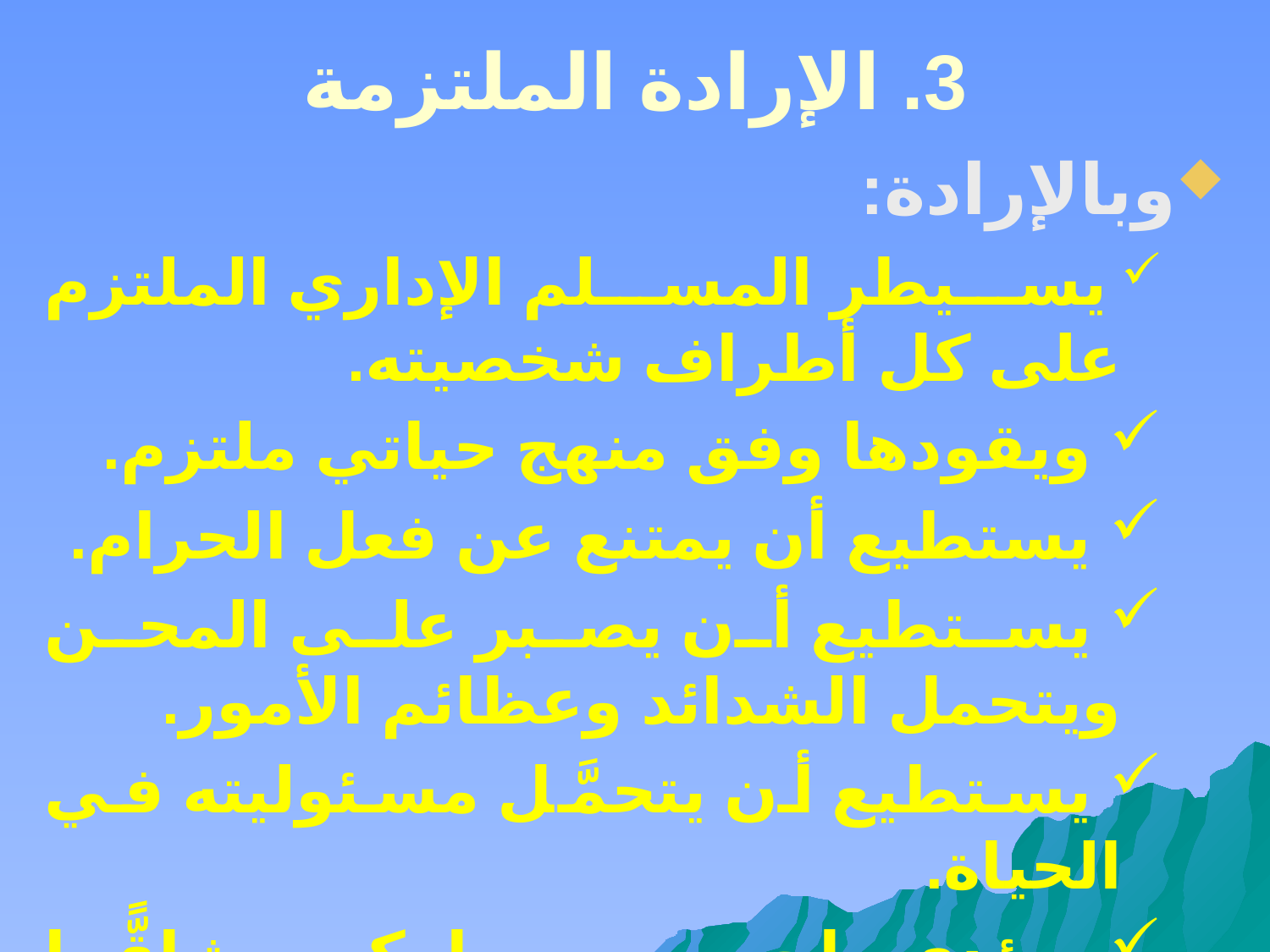

# 3. الإرادة الملتزمة
وبالإرادة:
 يسيطر المسلم الإداري الملتزم على كل أطراف شخصيته.
 ويقودها وفق منهج حياتي ملتزم.
 يستطيع أن يمتنع عن فعل الحرام.
 يستطيع أن يصبر على المحن ويتحمل الشدائد وعظائم الأمور.
 يستطيع أن يتحمَّل مسئوليته في الحياة.
 ويؤدي واجبه مهما يكن شاقًّا وثقيلاً.